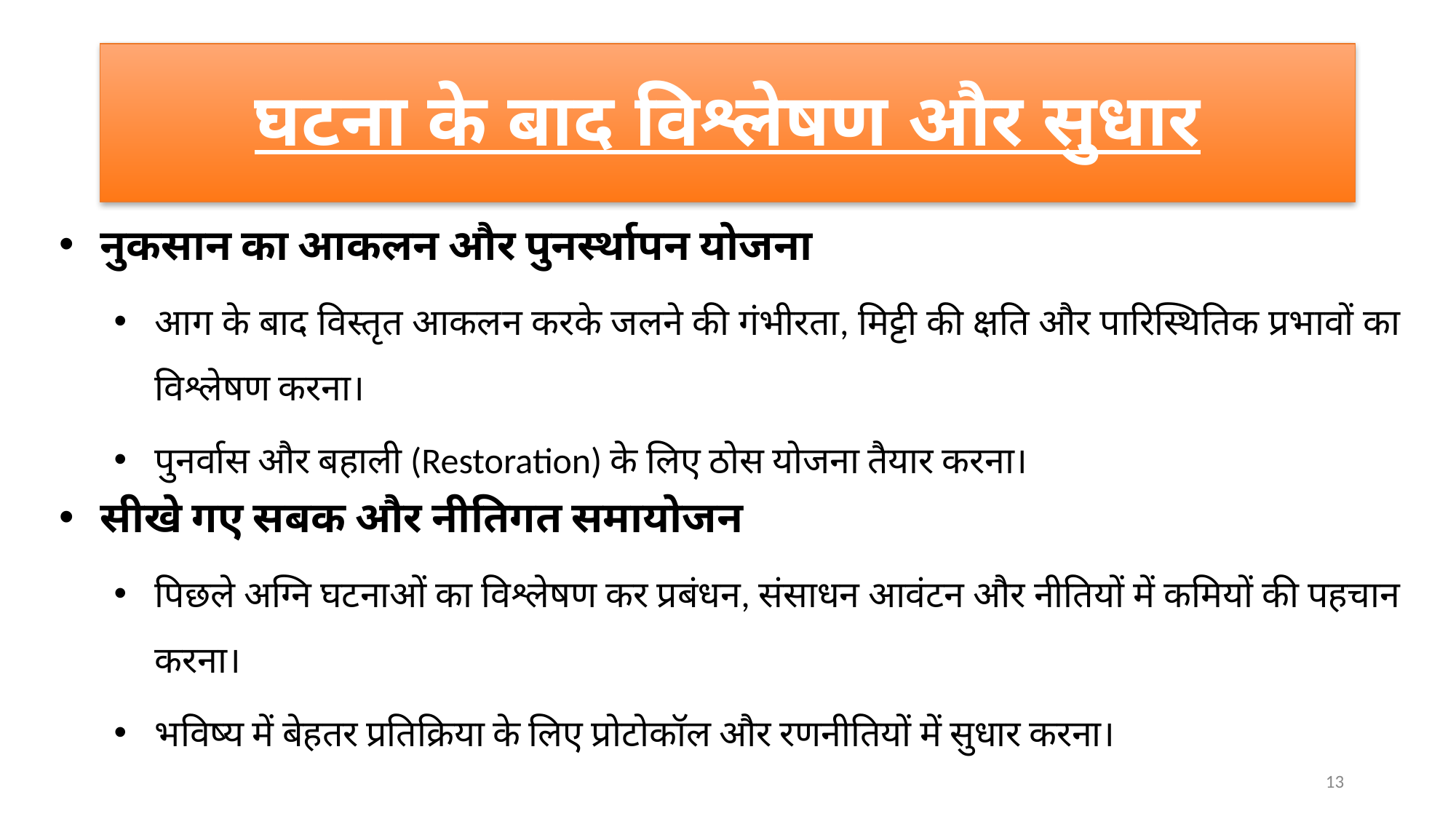

# घटना के बाद विश्लेषण और सुधार
नुकसान का आकलन और पुनर्स्थापन योजना
आग के बाद विस्तृत आकलन करके जलने की गंभीरता, मिट्टी की क्षति और पारिस्थितिक प्रभावों का विश्लेषण करना।
पुनर्वास और बहाली (Restoration) के लिए ठोस योजना तैयार करना।
सीखे गए सबक और नीतिगत समायोजन
पिछले अग्नि घटनाओं का विश्लेषण कर प्रबंधन, संसाधन आवंटन और नीतियों में कमियों की पहचान करना।
भविष्य में बेहतर प्रतिक्रिया के लिए प्रोटोकॉल और रणनीतियों में सुधार करना।
13